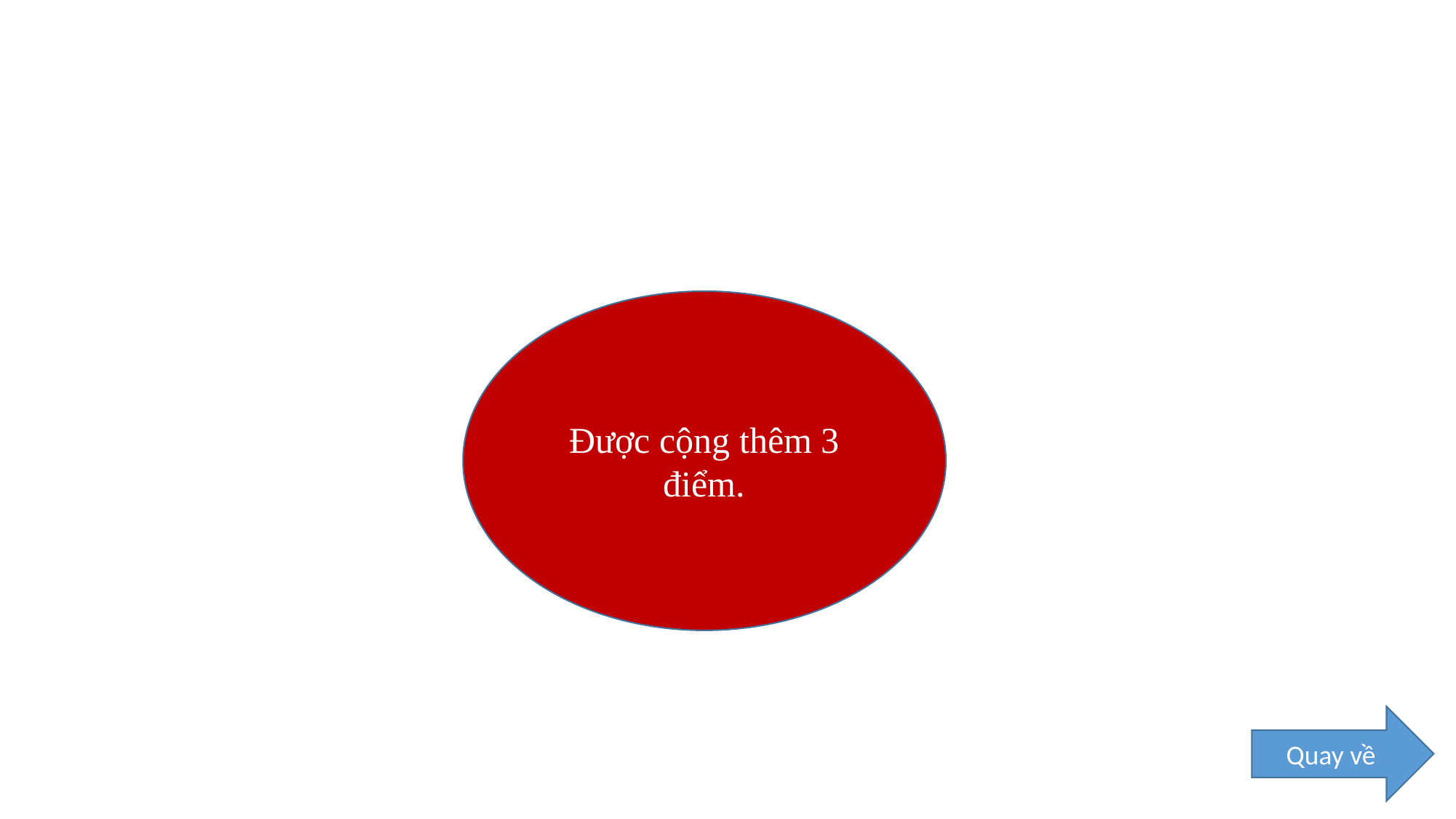

#

Được cộng thêm 3 điểm.
Quay về